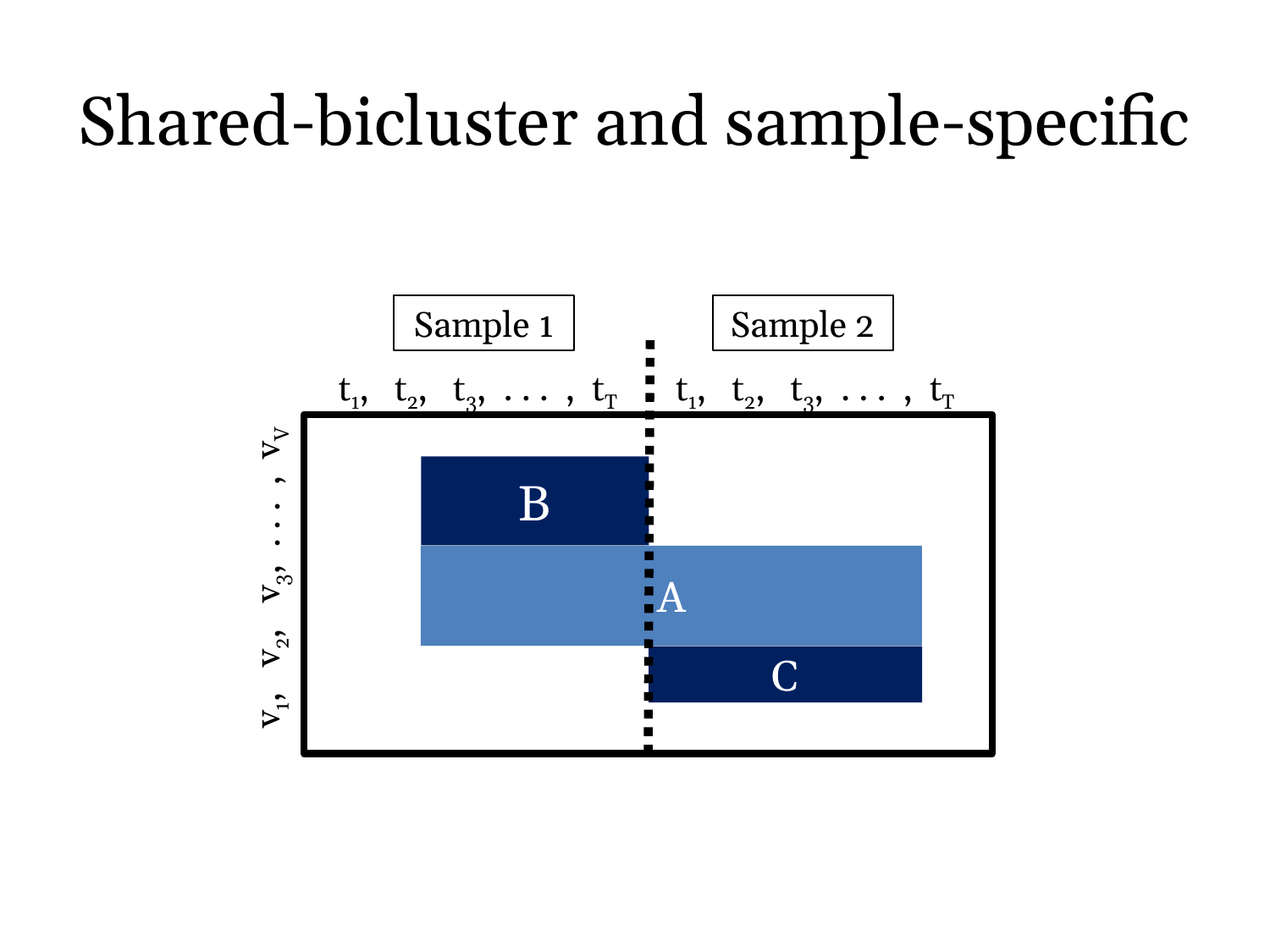

# Shared-bicluster and sample-specific
Sample 1
Sample 2
t1,   t2,   t3,  . . .  ,  tT
t1,   t2,   t3,  . . .  ,  tT

B
A
v1,   v2,   v3,  . . .  ,  vV
C